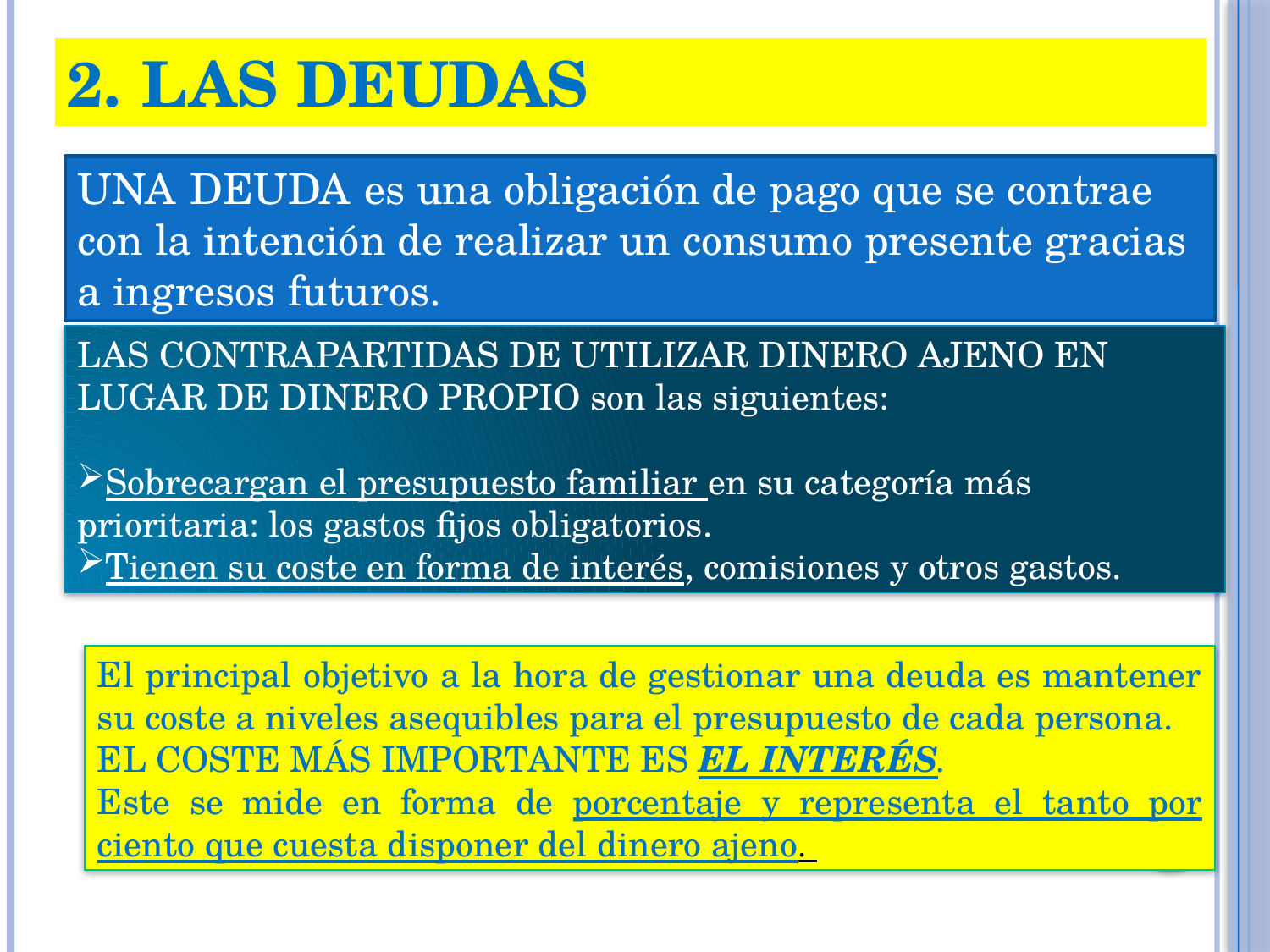

# 2. Las deudas
Una deuda es una obligación de pago que se contrae con la intención de realizar un consumo presente gracias a ingresos futuros.
Las contrapartidas de utilizar dinero ajeno en lugar de dinero propio son las siguientes:

Sobrecargan el presupuesto familiar en su categoría más prioritaria: los gastos fijos obligatorios.
Tienen su coste en forma de interés, comisiones y otros gastos.
El principal objetivo a la hora de gestionar una deuda es mantener su coste a niveles asequibles para el presupuesto de cada persona.
El coste más importante es el interés.
Este se mide en forma de porcentaje y representa el tanto por ciento que cuesta disponer del dinero ajeno.